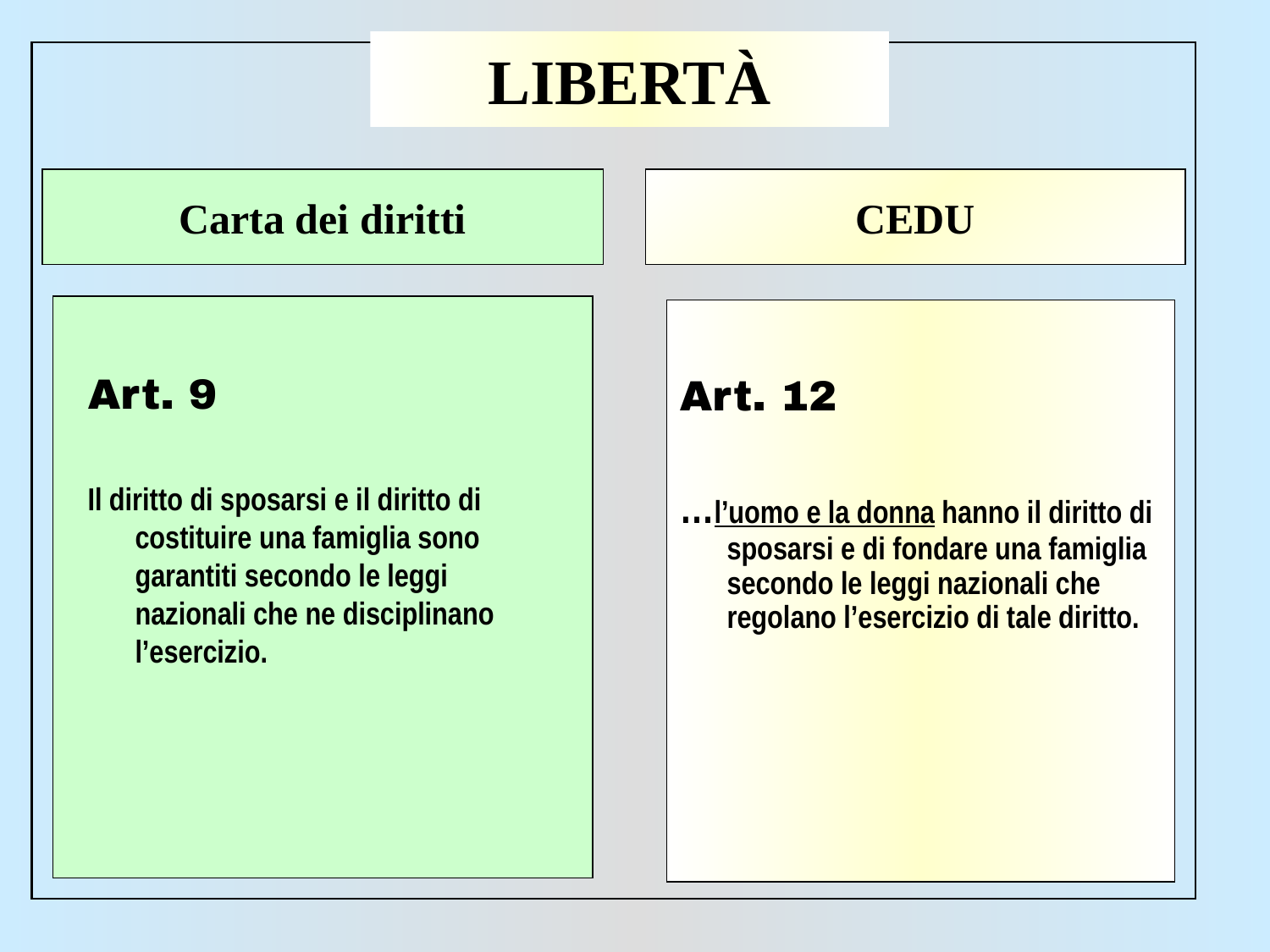

# LIBERTÀ

Carta dei diritti
CEDU

Art. 12

…l’uomo e la donna hanno il diritto di sposarsi e di fondare una famiglia secondo le leggi nazionali che regolano l’esercizio di tale diritto.
Art. 9

Il diritto di sposarsi e il diritto di costituire una famiglia sono garantiti secondo le leggi nazionali che ne disciplinano l’esercizio.